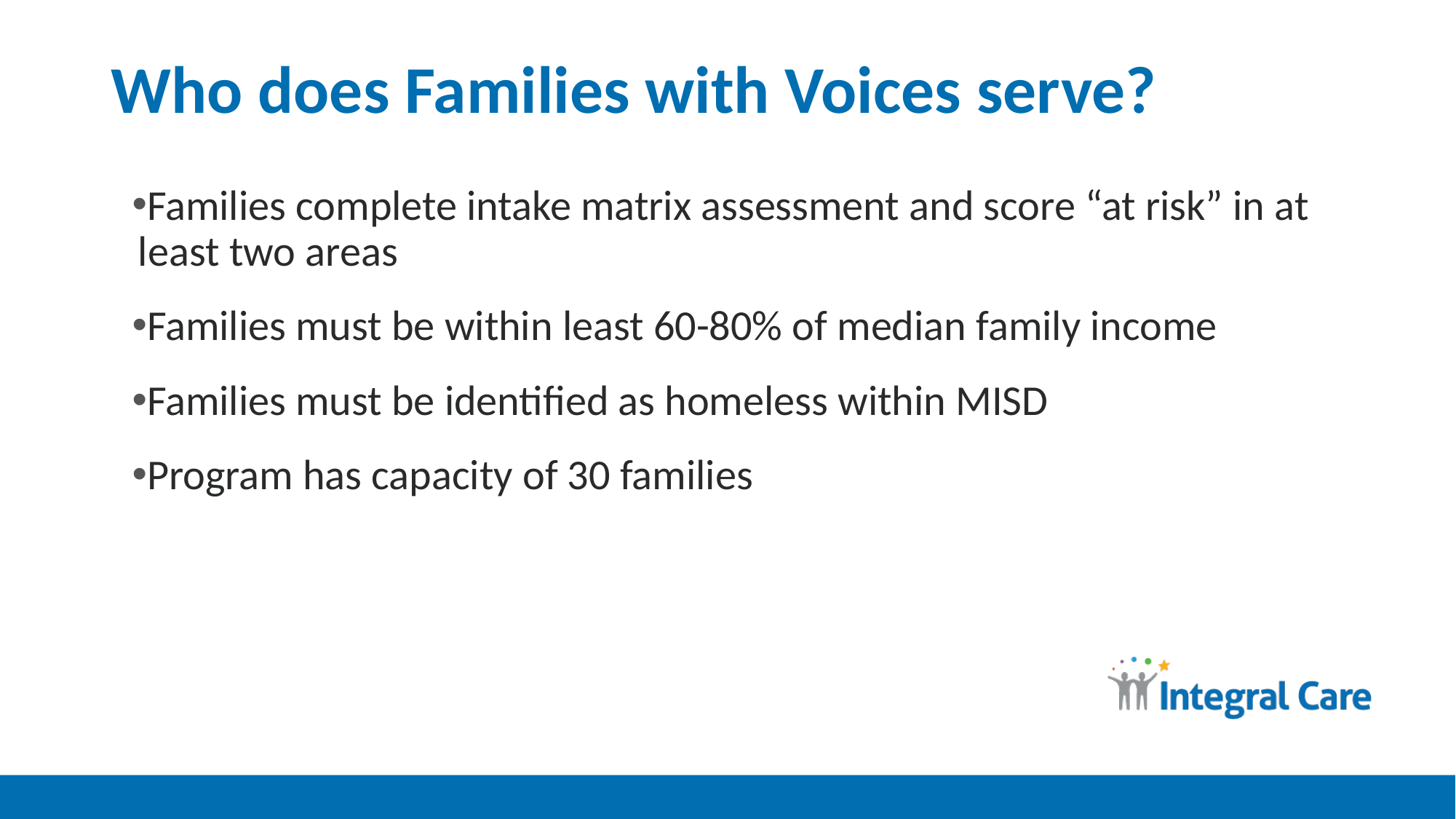

# Who does Families with Voices serve?
Families complete intake matrix assessment and score “at risk” in at least two areas
Families must be within least 60-80% of median family income
Families must be identified as homeless within MISD
Program has capacity of 30 families